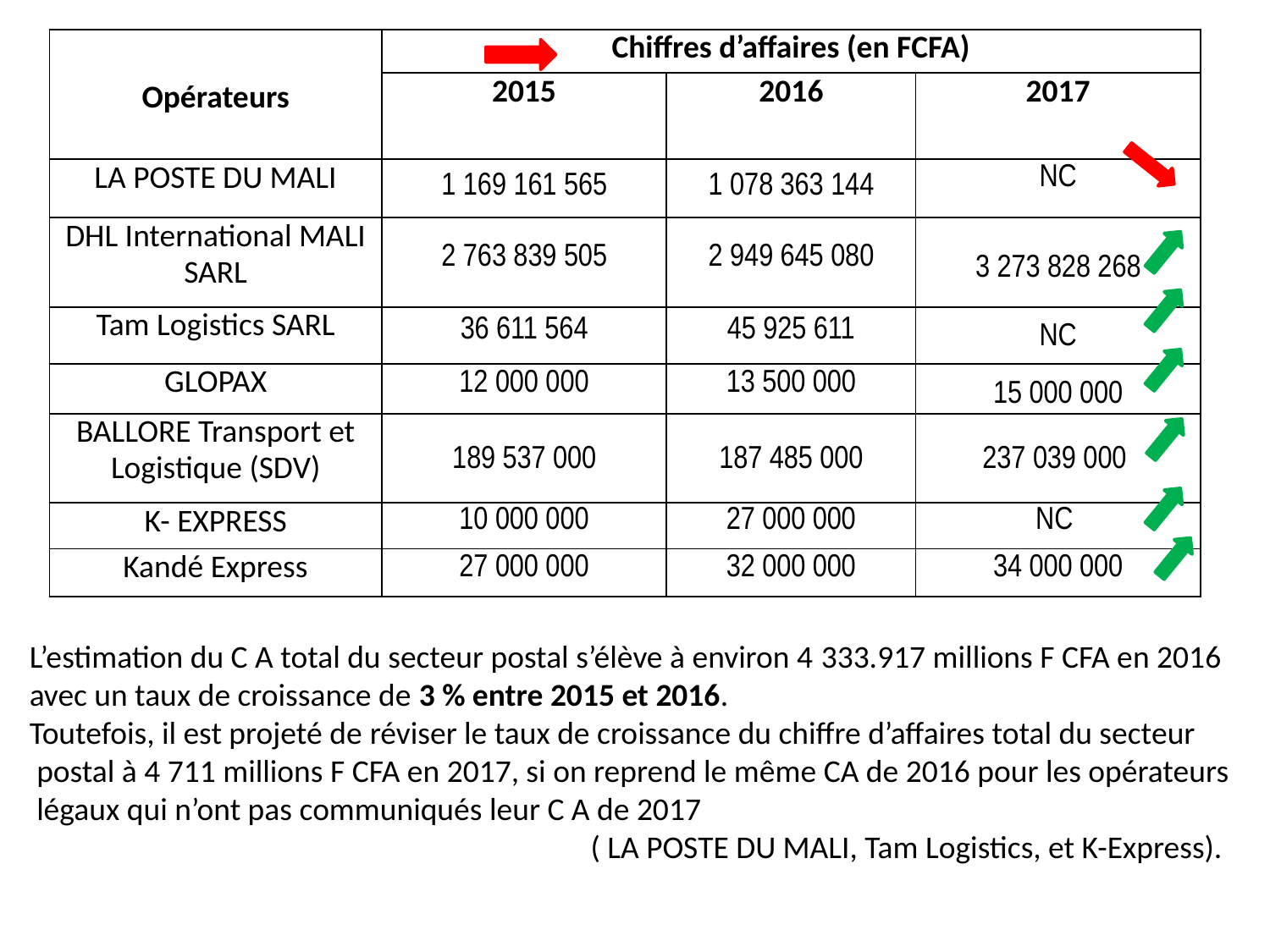

| Opérateurs | Chiffres d’affaires (en FCFA) |  |  |
| --- | --- | --- | --- |
|  | 2015 | 2016 | 2017 |
| LA POSTE DU MALI | 1 169 161 565 | 1 078 363 144 | NC |
| DHL International MALI SARL | 2 763 839 505 | 2 949 645 080 | 3 273 828 268 |
| Tam Logistics SARL | 36 611 564 | 45 925 611 | NC |
| GLOPAX | 12 000 000 | 13 500 000 | 15 000 000 |
| BALLORE Transport et Logistique (SDV) | 189 537 000 | 187 485 000 | 237 039 000 |
| K- EXPRESS | 10 000 000 | 27 000 000 | NC |
| Kandé Express | 27 000 000 | 32 000 000 | 34 000 000 |

L’estimation du C A total du secteur postal s’élève à environ 4 333.917 millions F CFA en 2016
avec un taux de croissance de 3 % entre 2015 et 2016.
Toutefois, il est projeté de réviser le taux de croissance du chiffre d’affaires total du secteur
 postal à 4 711 millions F CFA en 2017, si on reprend le même CA de 2016 pour les opérateurs
 légaux qui n’ont pas communiqués leur C A de 2017
                                                                              ( LA POSTE DU MALI, Tam Logistics, et K-Express).